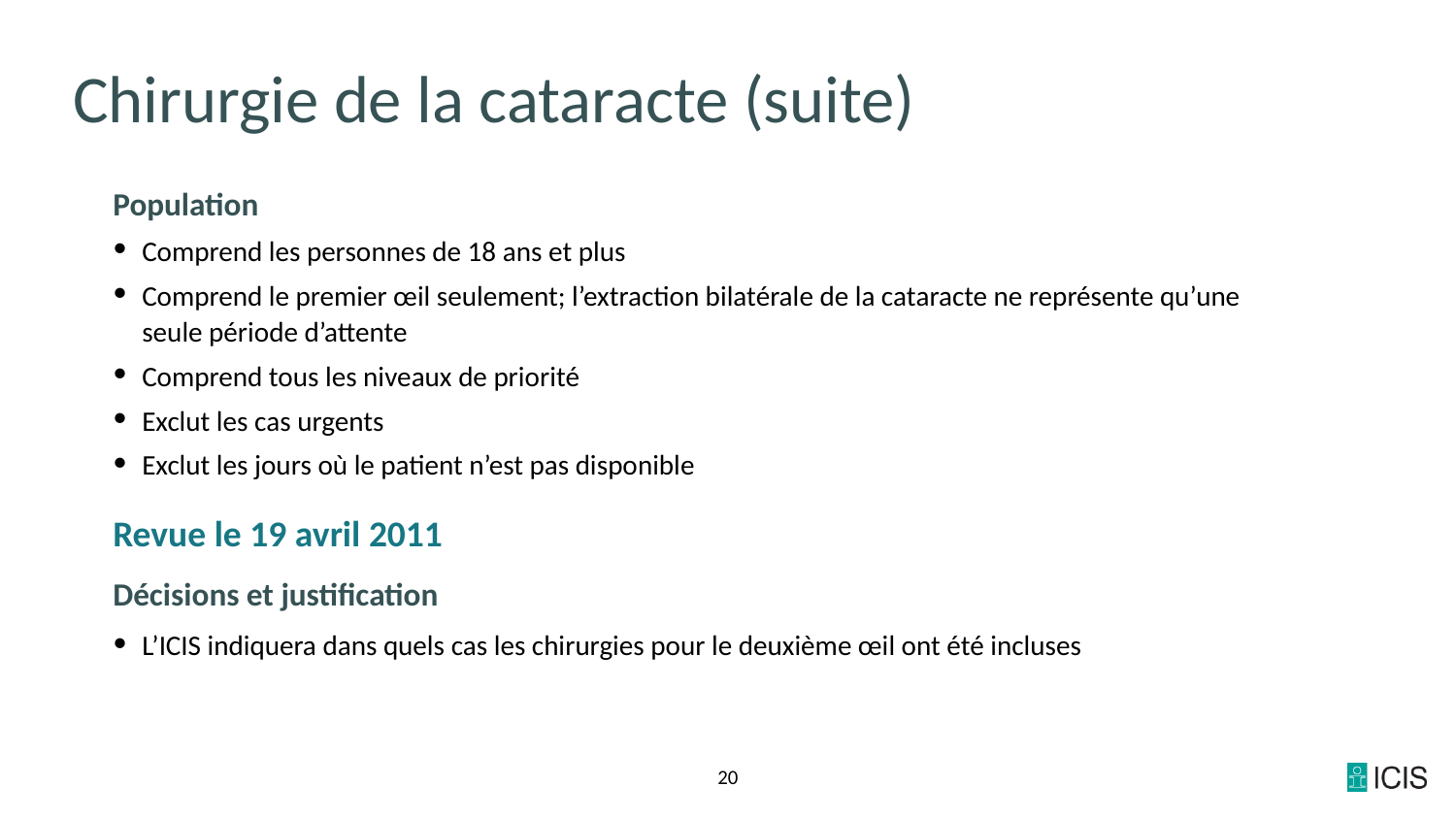

# Chirurgie de la cataracte (suite)
Population
Comprend les personnes de 18 ans et plus
Comprend le premier œil seulement; l’extraction bilatérale de la cataracte ne représente qu’une seule période d’attente
Comprend tous les niveaux de priorité
Exclut les cas urgents
Exclut les jours où le patient n’est pas disponible
Revue le 19 avril 2011
Décisions et justification
L’ICIS indiquera dans quels cas les chirurgies pour le deuxième œil ont été incluses